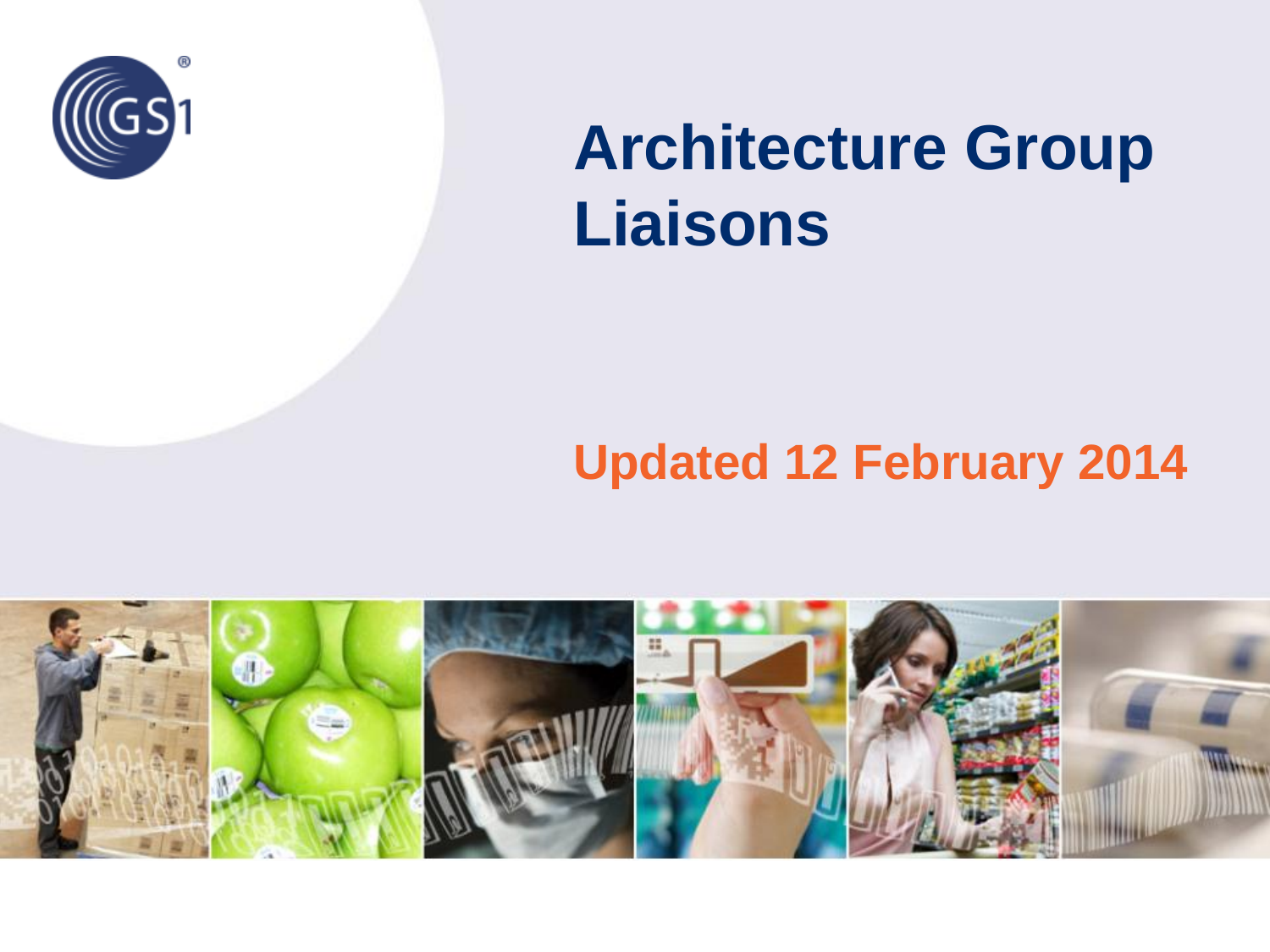

# Architecture Group Liaisons

Updated 12 February 2014